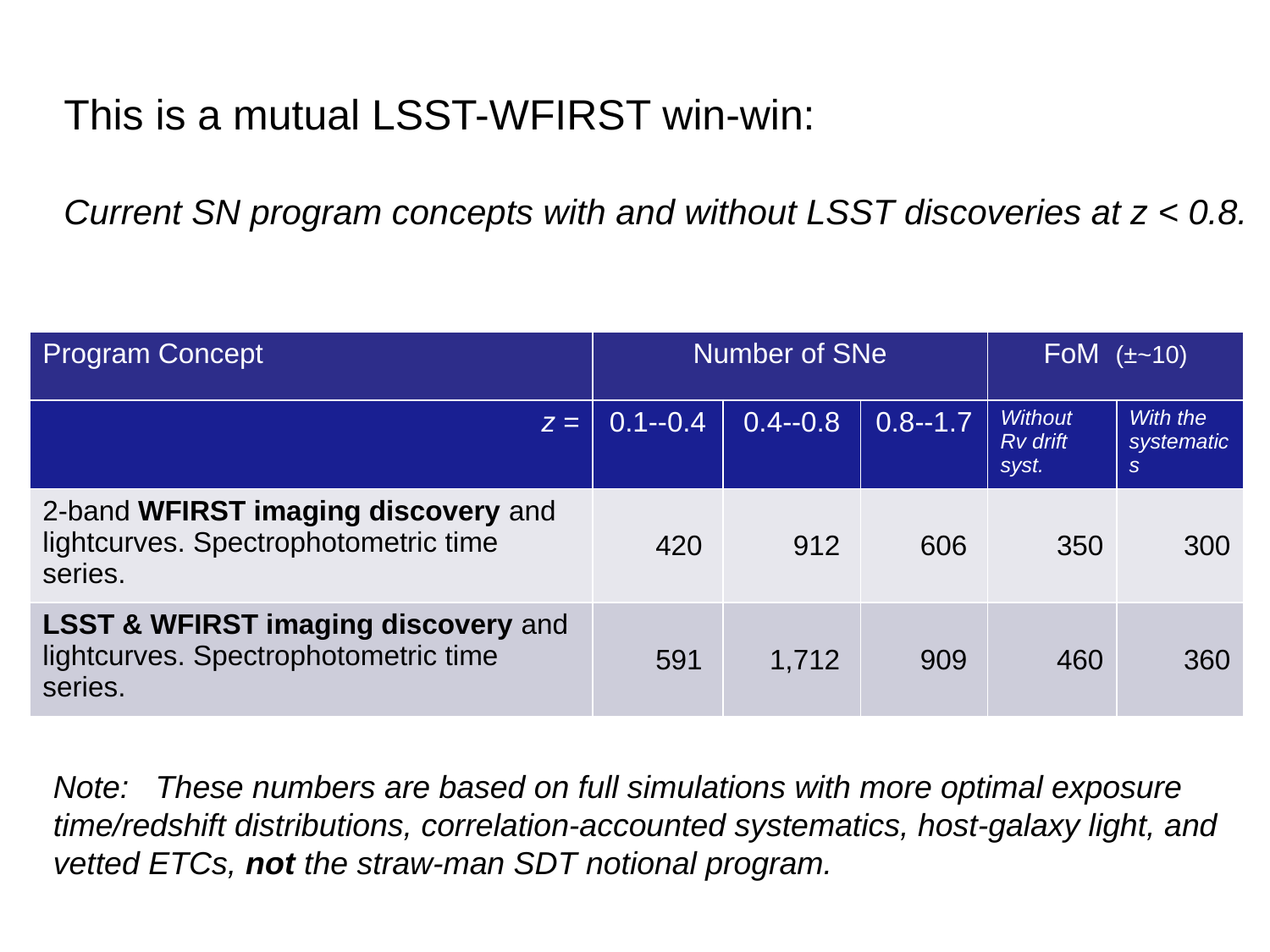

This is a mutual LSST-WFIRST win-win:
Current SN program concepts with and without LSST discoveries at z < 0.8.
| Program Concept | Number of SNe |  |  | FoM (±~10) |  |
| --- | --- | --- | --- | --- | --- |
| z = | 0.1--0.4 | 0.4--0.8 | 0.8--1.7 | Without Rv drift syst. | With the systematics |
| 2-band WFIRST imaging discovery and lightcurves. Spectrophotometric time series. | 420 | 912 | 606 | 350 | 300 |
| LSST & WFIRST imaging discovery and lightcurves. Spectrophotometric time series. | 591 | 1,712 | 909 | 460 | 360 |
Note:   These numbers are based on full simulations with more optimal exposure time/redshift distributions, correlation-accounted systematics, host-galaxy light, and vetted ETCs, not the straw-man SDT notional program.